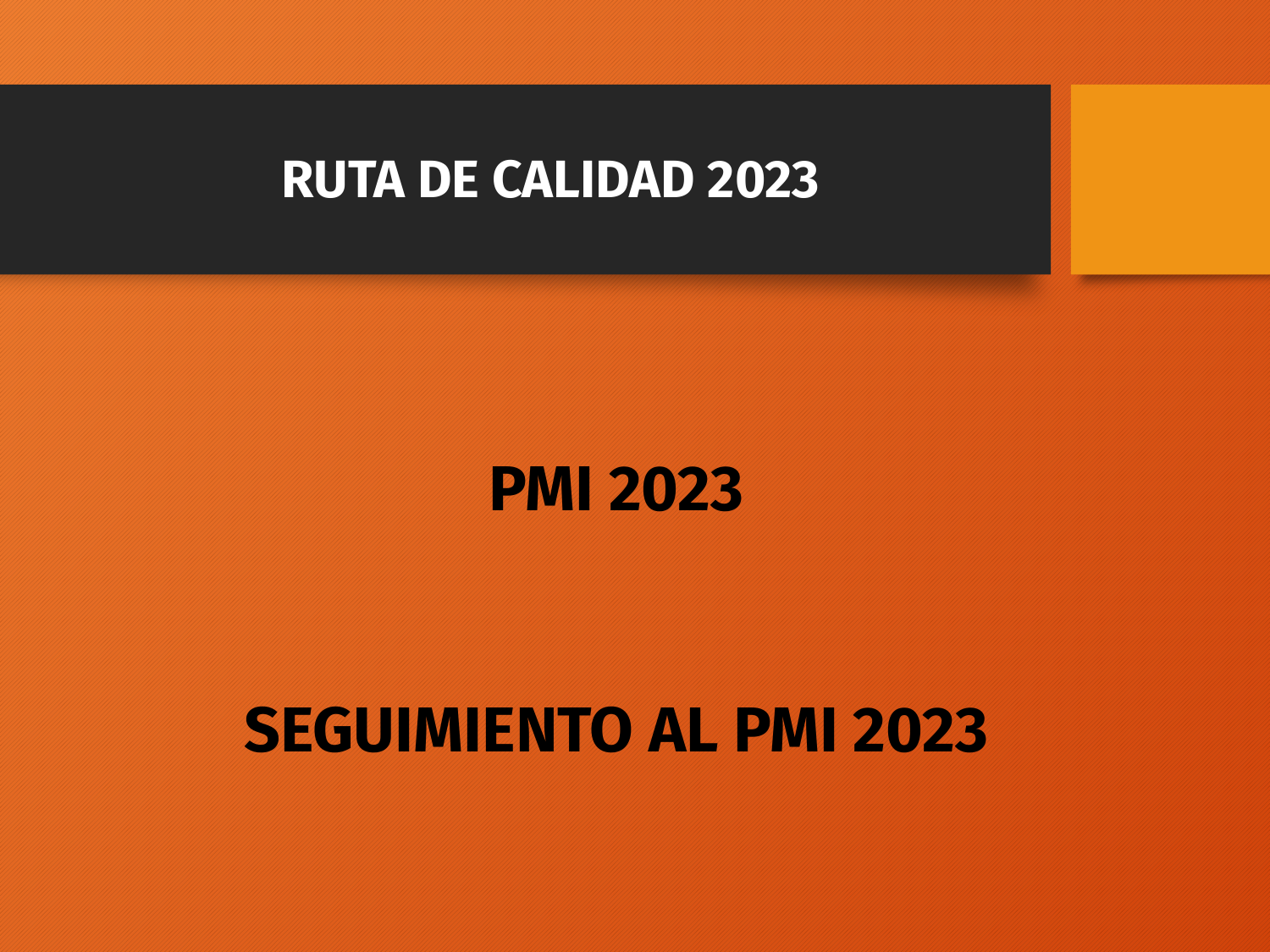

RUTA DE CALIDAD 2023
PMI 2023

SEGUIMIENTO AL PMI 2023